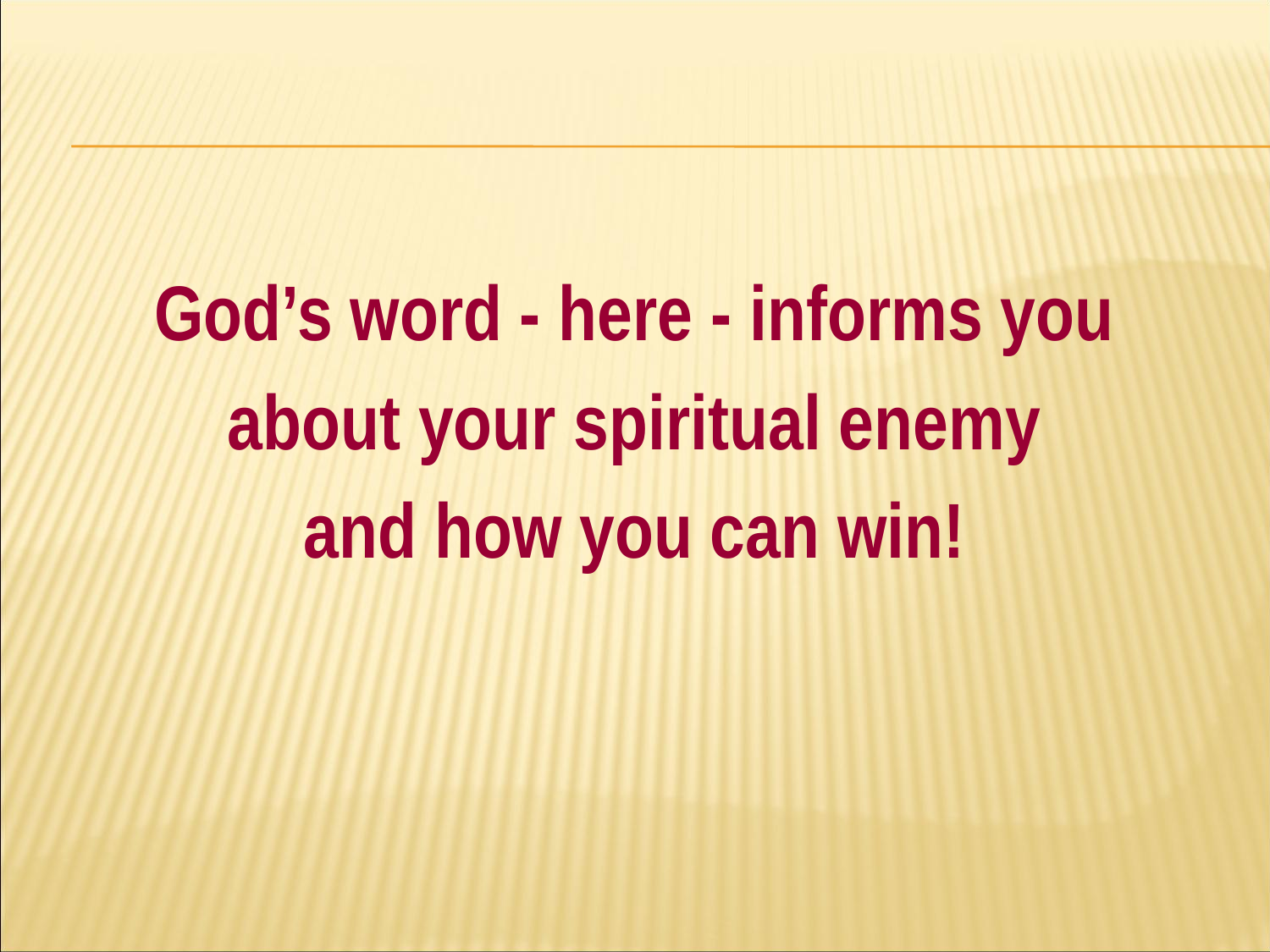

#

God’s word - here - informs you
about your spiritual enemy
and how you can win!